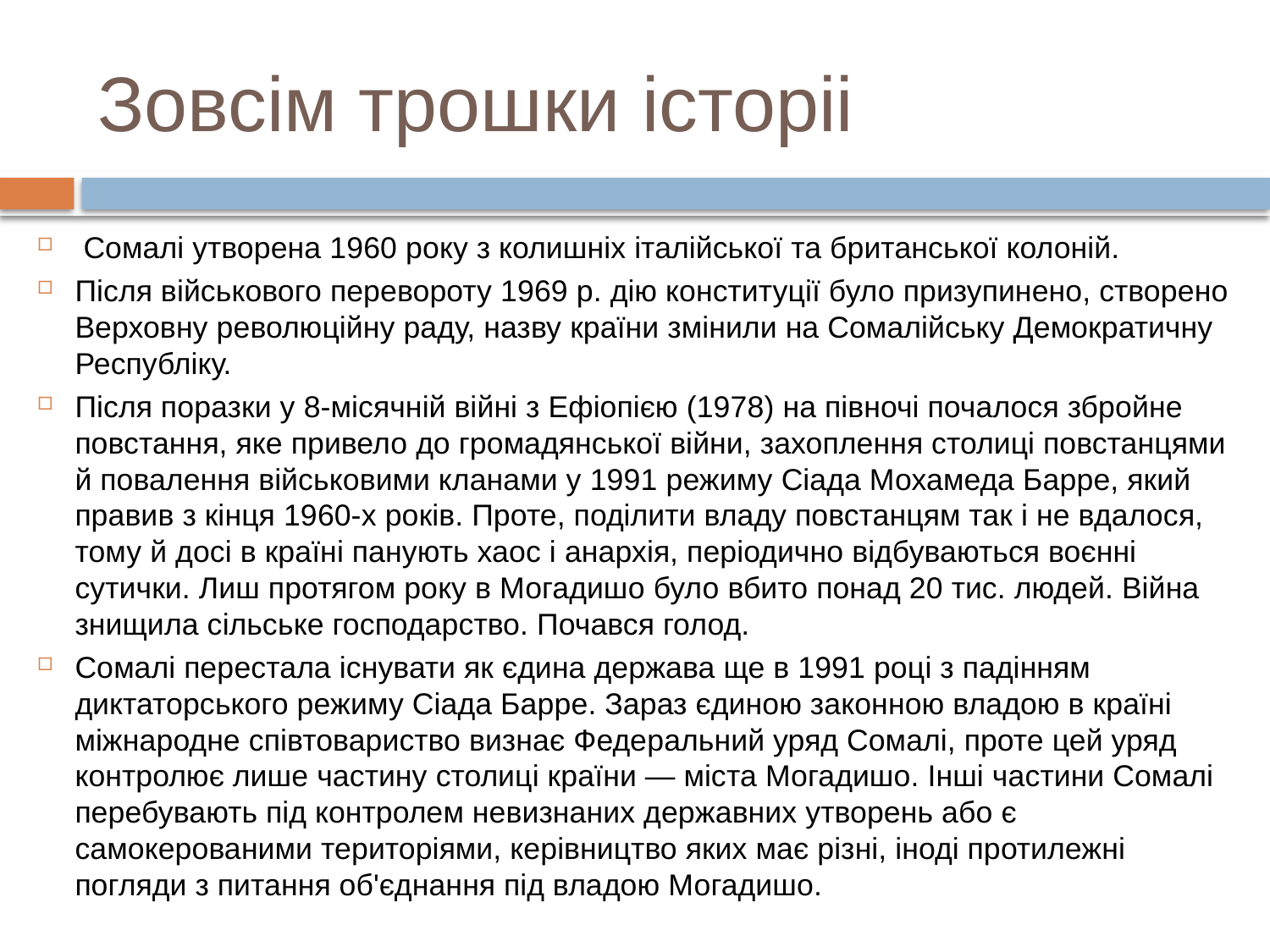

# Зовсім трошки історіі
 Сомалі утворена 1960 року з колишніх італійської та британської колоній.
Після військового перевороту 1969 р. дію конституції було призупинено, створено Верховну революційну раду, назву країни змінили на Сомалійську Демократичну Республіку.
Після поразки у 8-місячній війні з Ефіопією (1978) на півночі почалося збройне повстання, яке привело до громадянської війни, захоплення столиці повстанцями й повалення військовими кланами у 1991 режиму Сіада Мохамеда Барре, який правив з кінця 1960-х років. Проте, поділити владу повстанцям так і не вдалося, тому й досі в країні панують хаос і анархія, періодично відбуваються воєнні сутички. Лиш протягом року в Могадишо було вбито понад 20 тис. людей. Війна знищила сільське господарство. Почався голод.
Сомалі перестала існувати як єдина держава ще в 1991 році з падінням диктаторського режиму Сіада Барре. Зараз єдиною законною владою в країні міжнародне співтовариство визнає Федеральний уряд Сомалі, проте цей уряд контролює лише частину столиці країни — міста Могадишо. Інші частини Сомалі перебувають під контролем невизнаних державних утворень або є самокерованими територіями, керівництво яких має різні, іноді протилежні погляди з питання об'єднання під владою Могадишо.